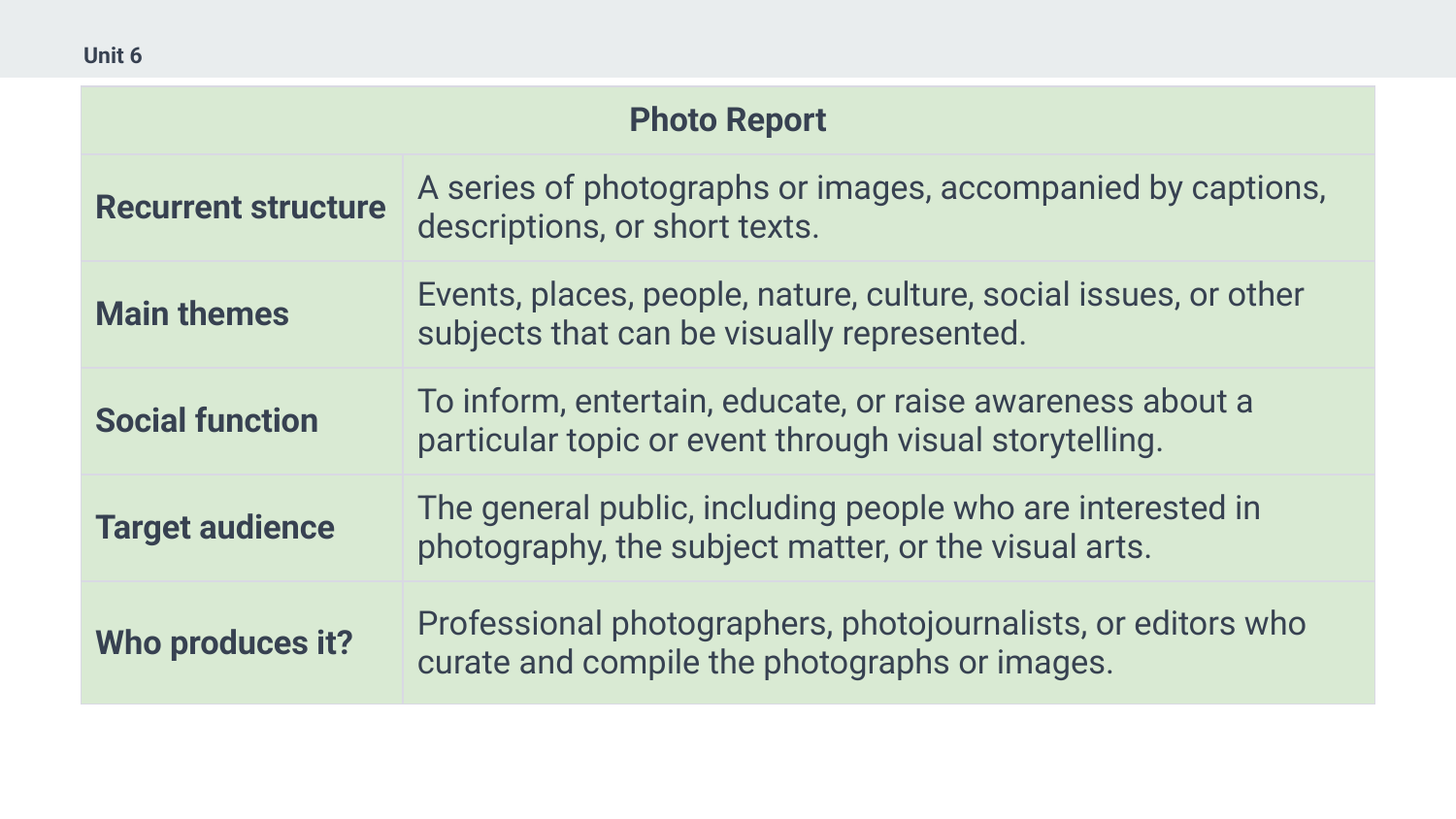

Unit 6
| Photo Report |  |
| --- | --- |
| Recurrent structure | A series of photographs or images, accompanied by captions, descriptions, or short texts. |
| Main themes | Events, places, people, nature, culture, social issues, or other subjects that can be visually represented. |
| Social function | To inform, entertain, educate, or raise awareness about a particular topic or event through visual storytelling. |
| Target audience | The general public, including people who are interested in photography, the subject matter, or the visual arts. |
| Who produces it? | Professional photographers, photojournalists, or editors who curate and compile the photographs or images. |